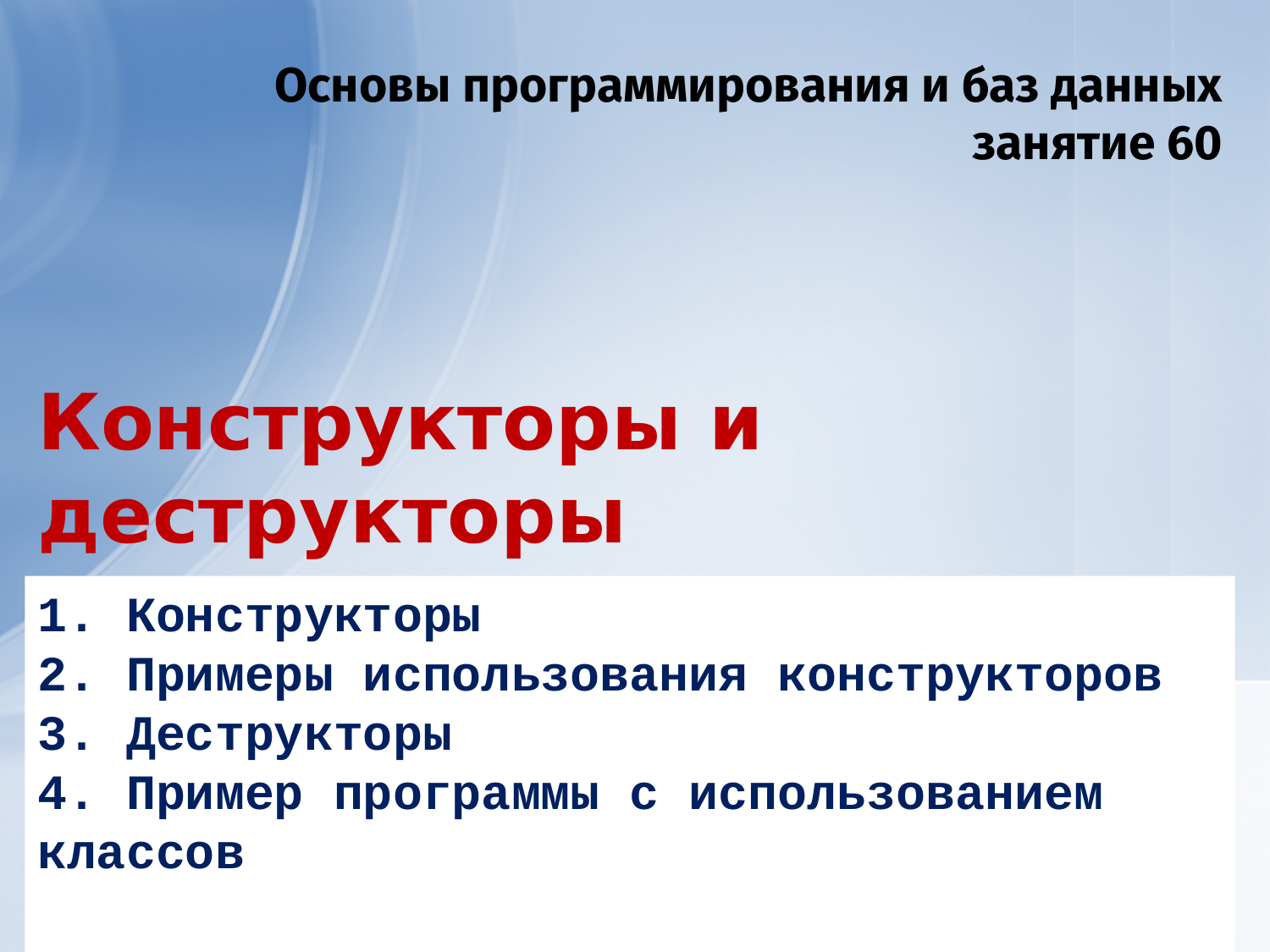

Основы программирования и баз данных
занятие 60
# Конструкторы и деструкторы
1. Конструкторы
2. Примеры использования конструкторов
3. Деструкторы
4. Пример программы с использованием классов